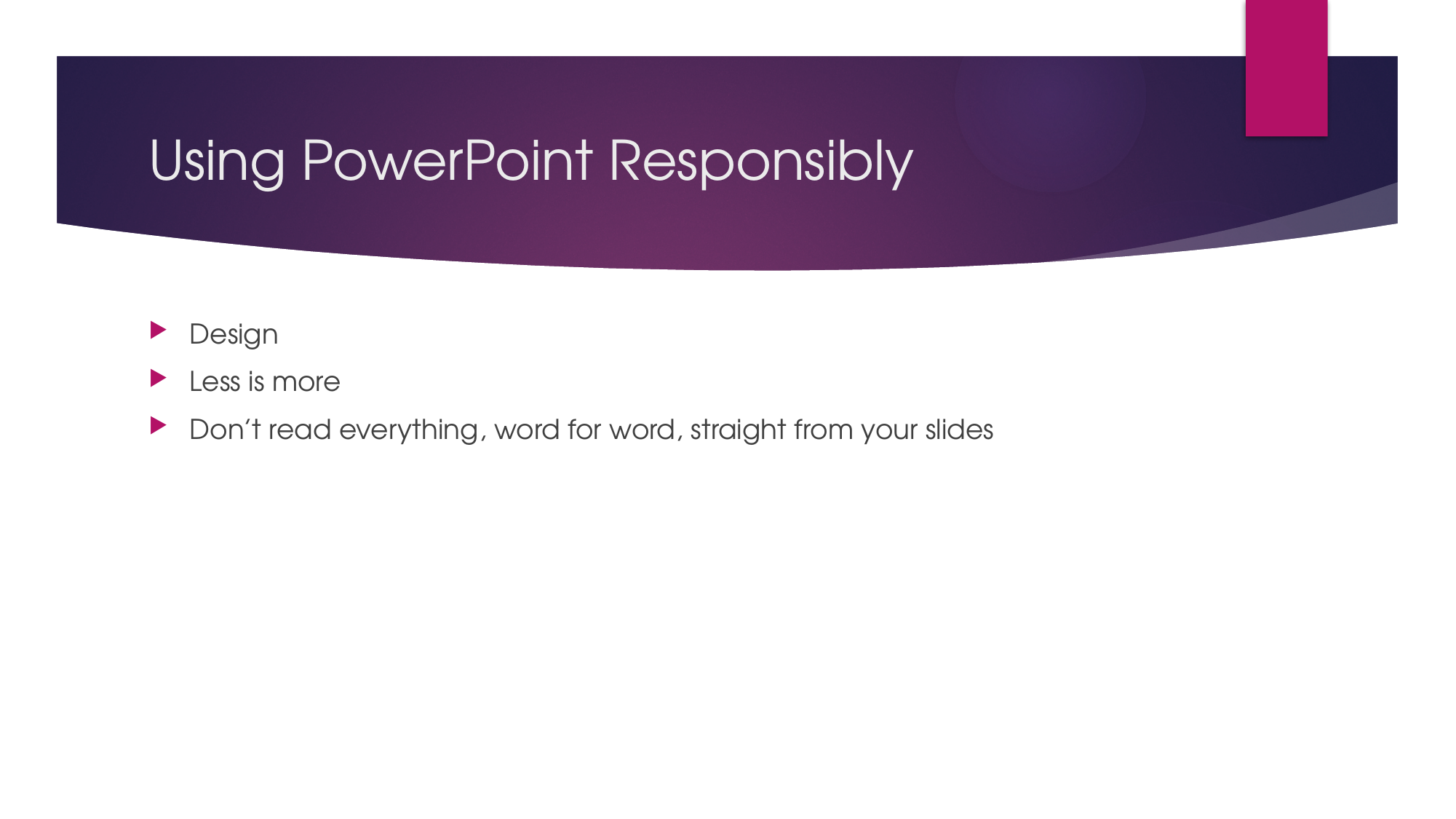

# Using PowerPoint Responsibly
Design
Less is more
Don’t read everything, word for word, straight from your slides